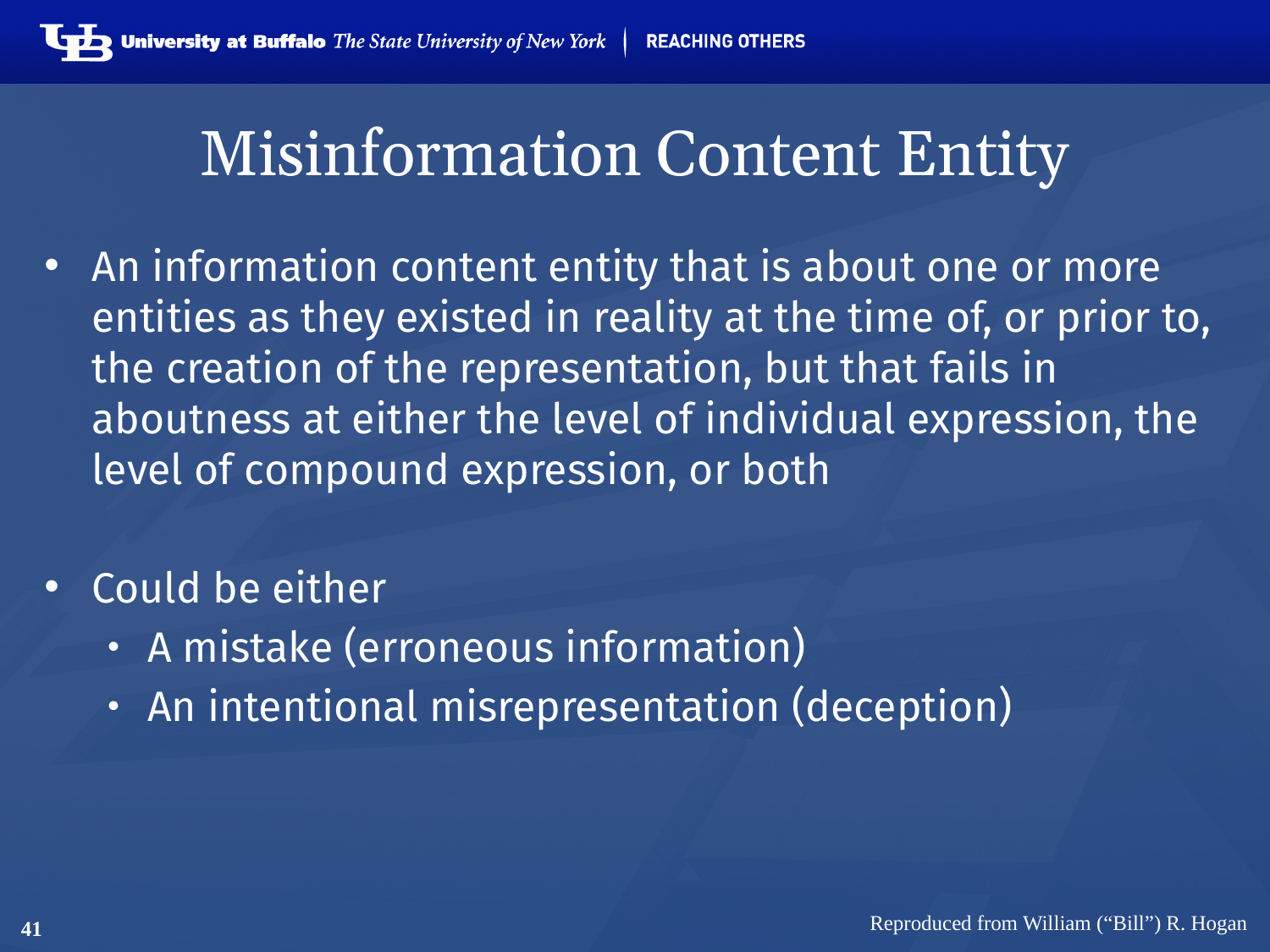

# Misinformation Content Entity
An information content entity that is about one or more entities as they existed in reality at the time of, or prior to, the creation of the representation, but that fails in aboutness at either the level of individual expression, the level of compound expression, or both

Could be either
A mistake (erroneous information)
An intentional misrepresentation (deception)

41
Reproduced from William (“Bill”) R. Hogan